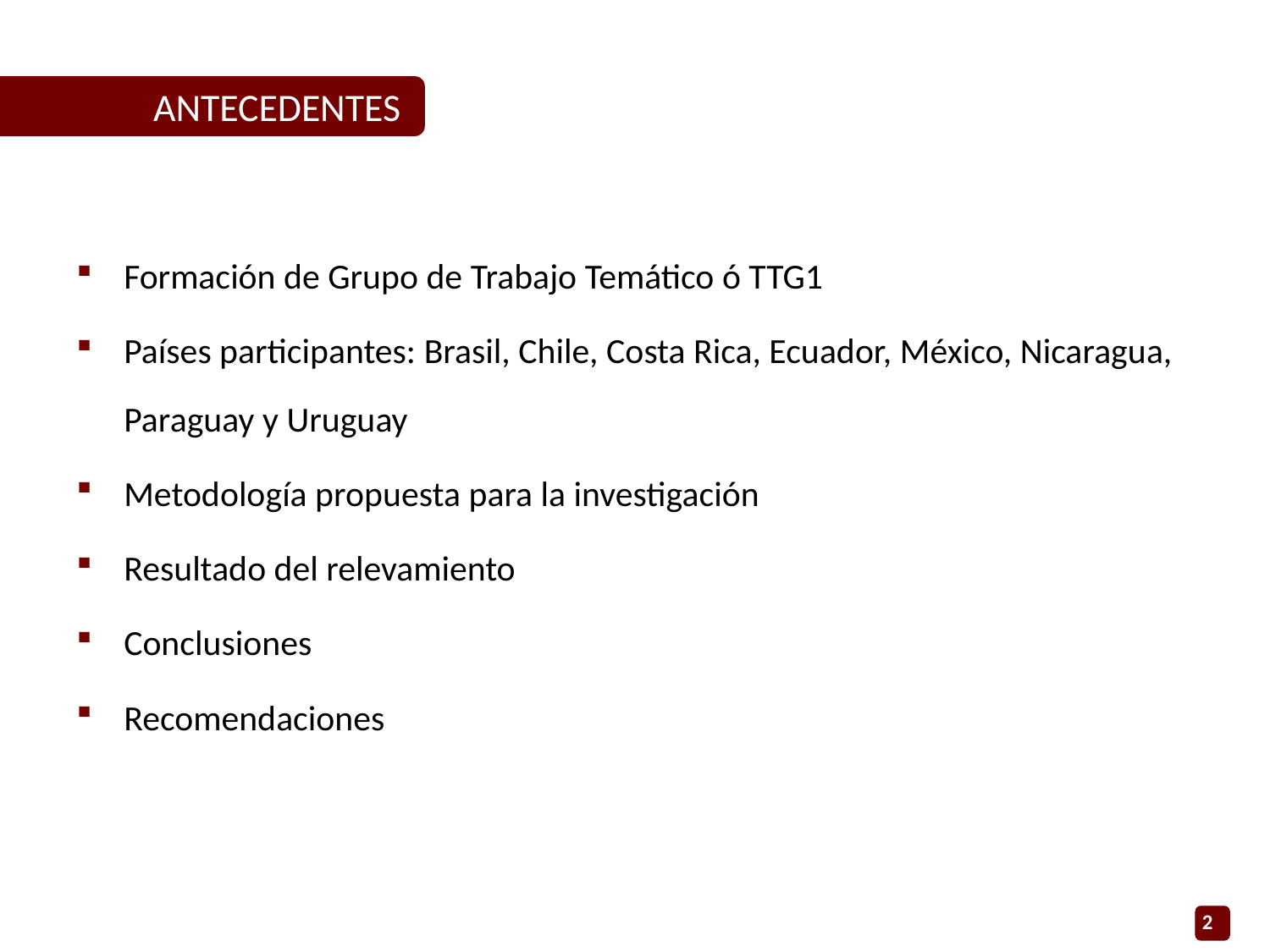

ANTECEDENTES
Formación de Grupo de Trabajo Temático ó TTG1
Países participantes: Brasil, Chile, Costa Rica, Ecuador, México, Nicaragua, Paraguay y Uruguay
Metodología propuesta para la investigación
Resultado del relevamiento
Conclusiones
Recomendaciones
2